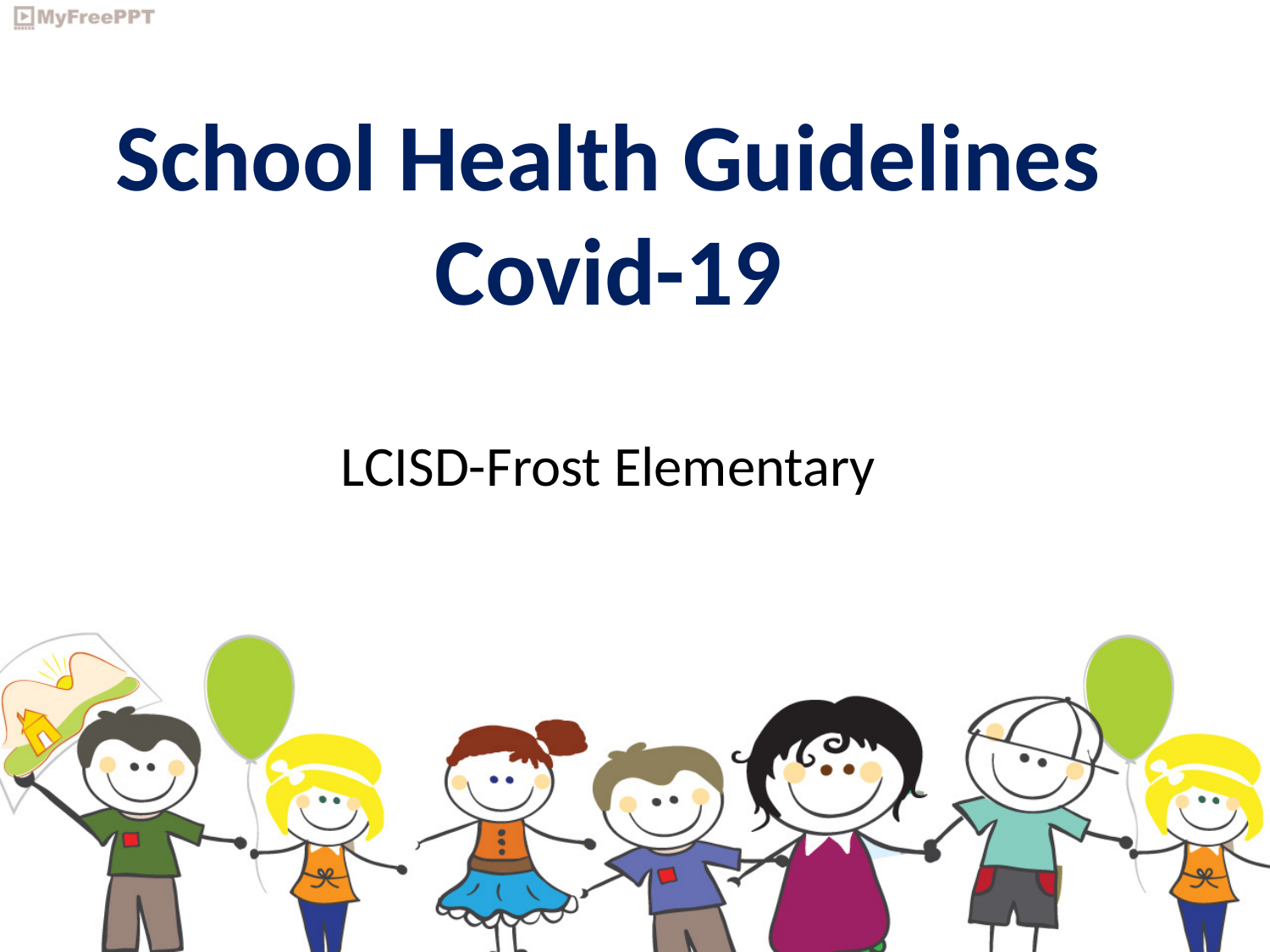

# School Health Guidelines Covid-19
LCISD-Frost Elementary